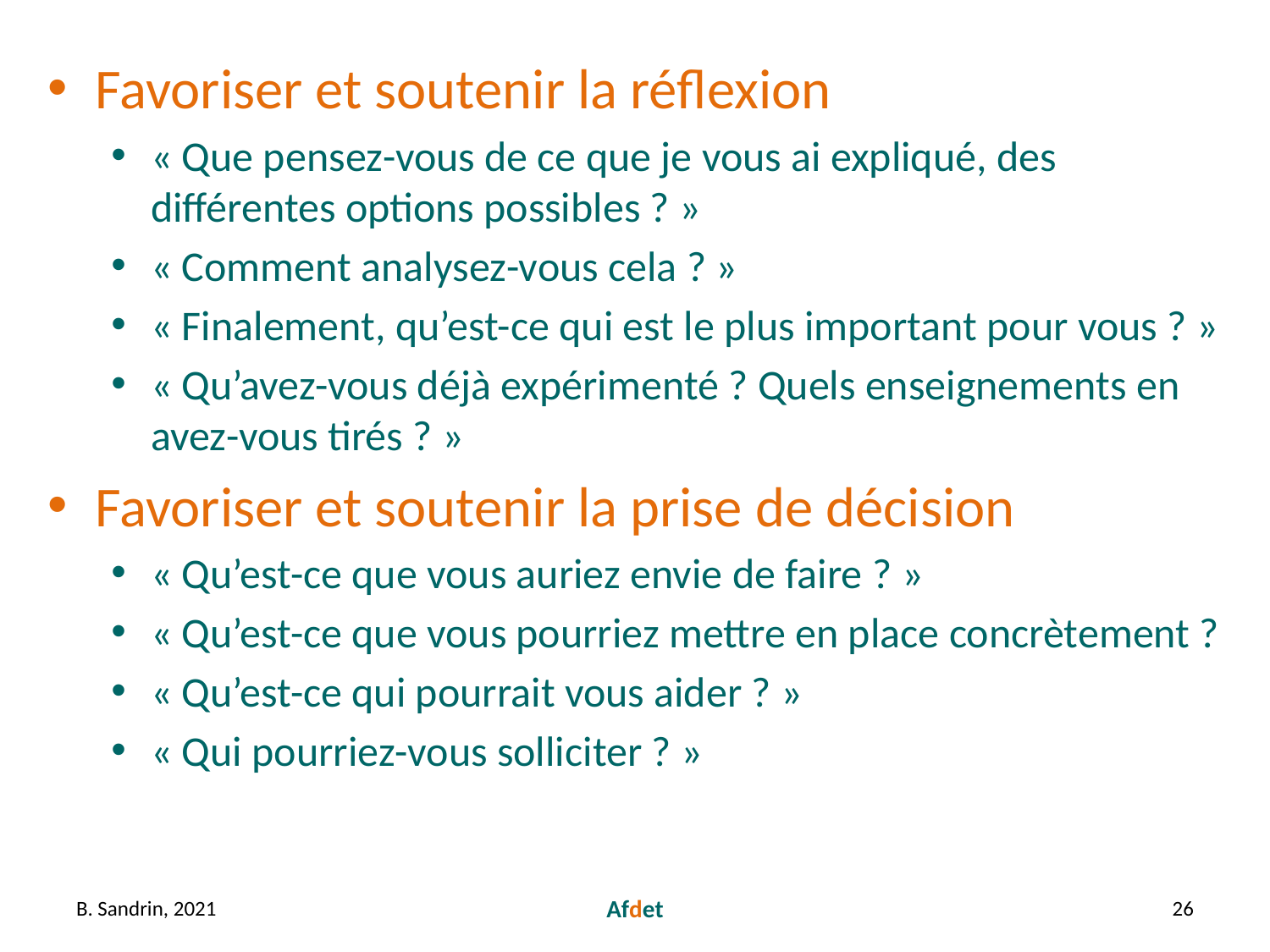

Favoriser et soutenir la réflexion
« Que pensez-vous de ce que je vous ai expliqué, des différentes options possibles ? »
« Comment analysez-vous cela ? »
« Finalement, qu’est-ce qui est le plus important pour vous ? »
« Qu’avez-vous déjà expérimenté ? Quels enseignements en avez-vous tirés ? »
Favoriser et soutenir la prise de décision
« Qu’est-ce que vous auriez envie de faire ? »
« Qu’est-ce que vous pourriez mettre en place concrètement ?
« Qu’est-ce qui pourrait vous aider ? »
« Qui pourriez-vous solliciter ? »

B. Sandrin, 2021
Afdet
26